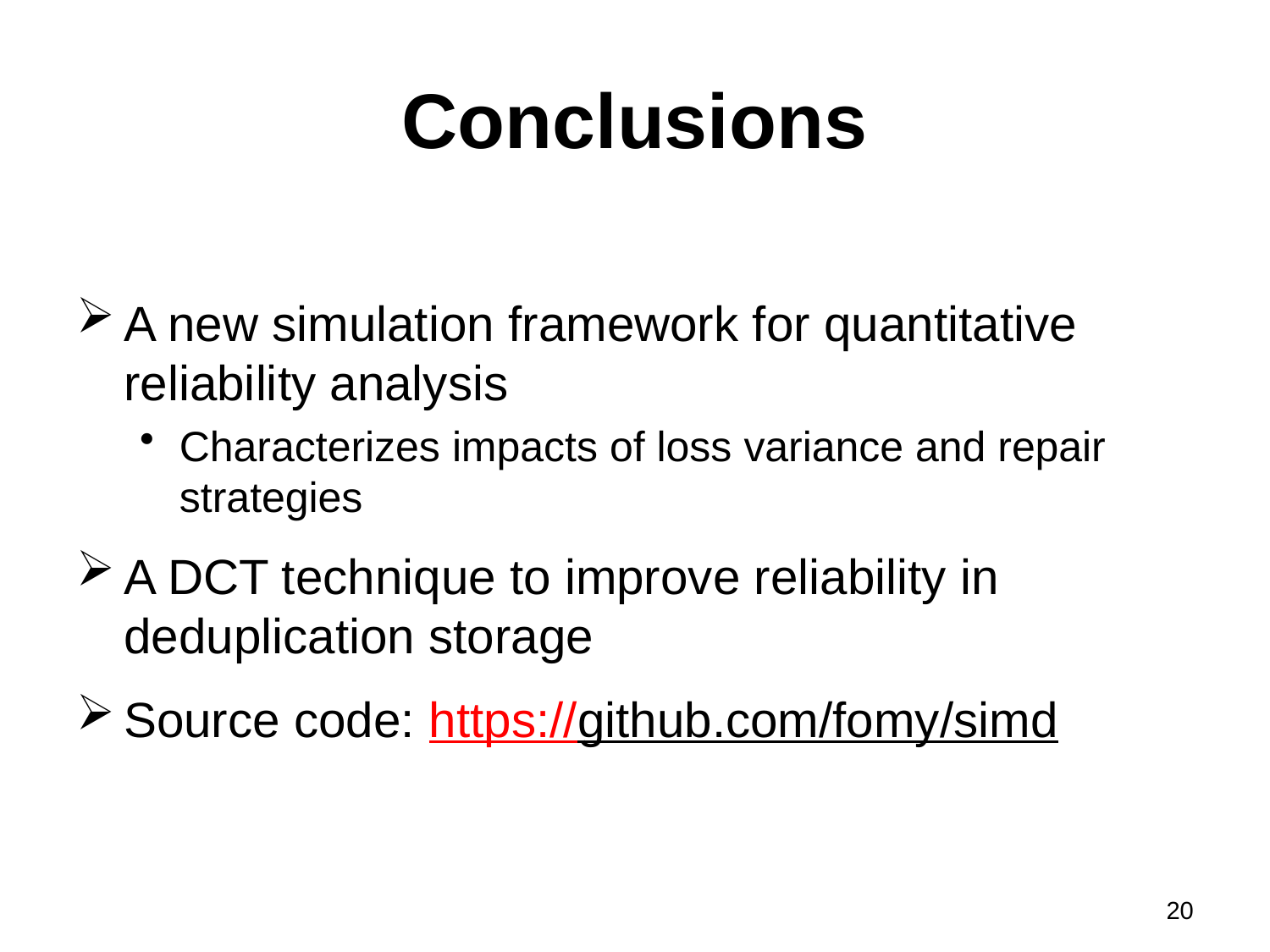

# Conclusions
A new simulation framework for quantitative reliability analysis
Characterizes impacts of loss variance and repair strategies
A DCT technique to improve reliability in deduplication storage
Source code: https://github.com/fomy/simd

20